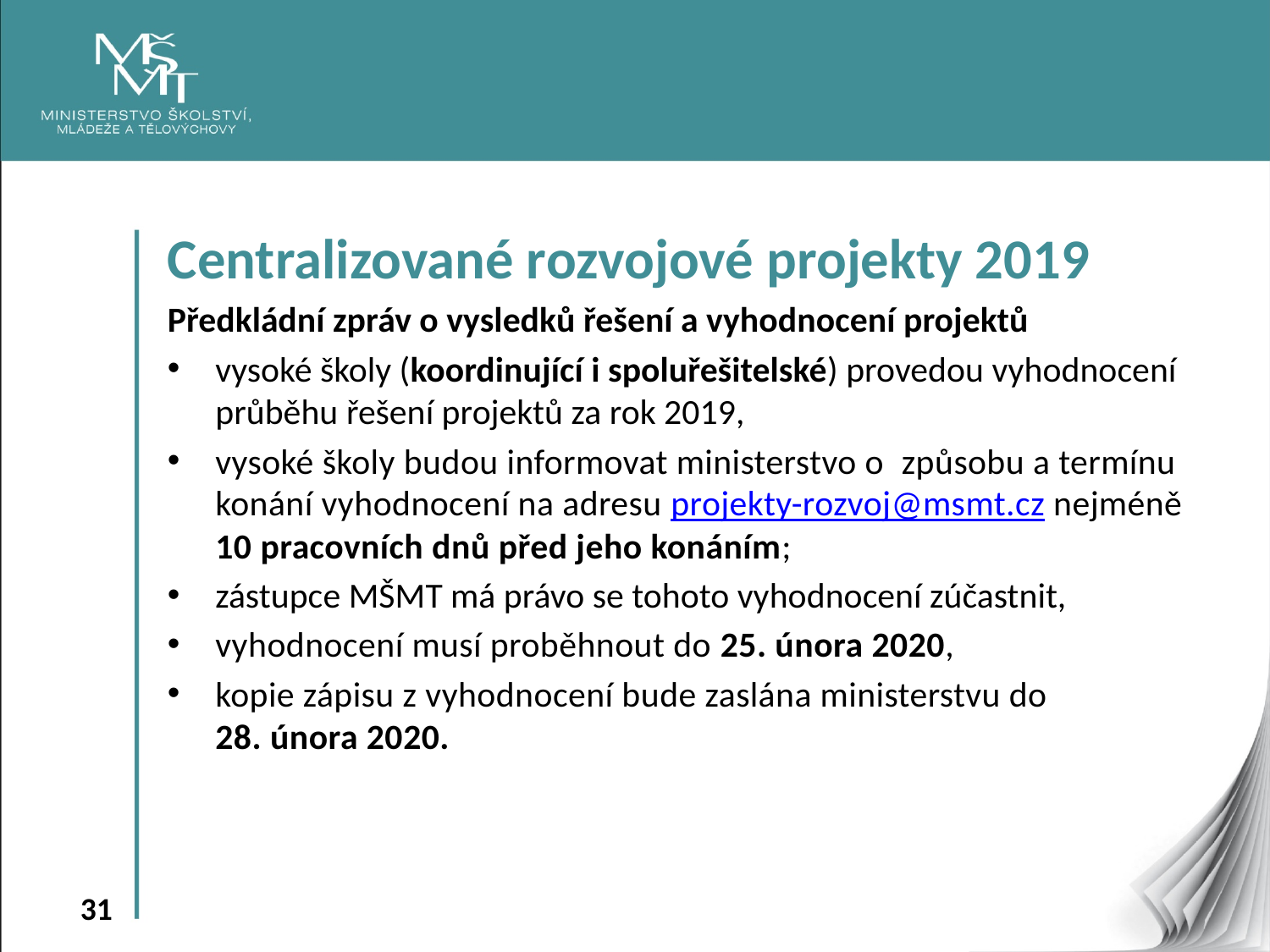

Centralizované rozvojové projekty 2019
Předkládní zpráv o vysledků řešení a vyhodnocení projektů
vysoké školy (koordinující i spoluřešitelské) provedou vyhodnocení průběhu řešení projektů za rok 2019,
vysoké školy budou informovat ministerstvo o  způsobu a termínu konání vyhodnocení na adresu projekty-rozvoj@msmt.cz nejméně 10 pracovních dnů před jeho konáním;
zástupce MŠMT má právo se tohoto vyhodnocení zúčastnit,
vyhodnocení musí proběhnout do 25. února 2020,
kopie zápisu z vyhodnocení bude zaslána ministerstvu do
28. února 2020.